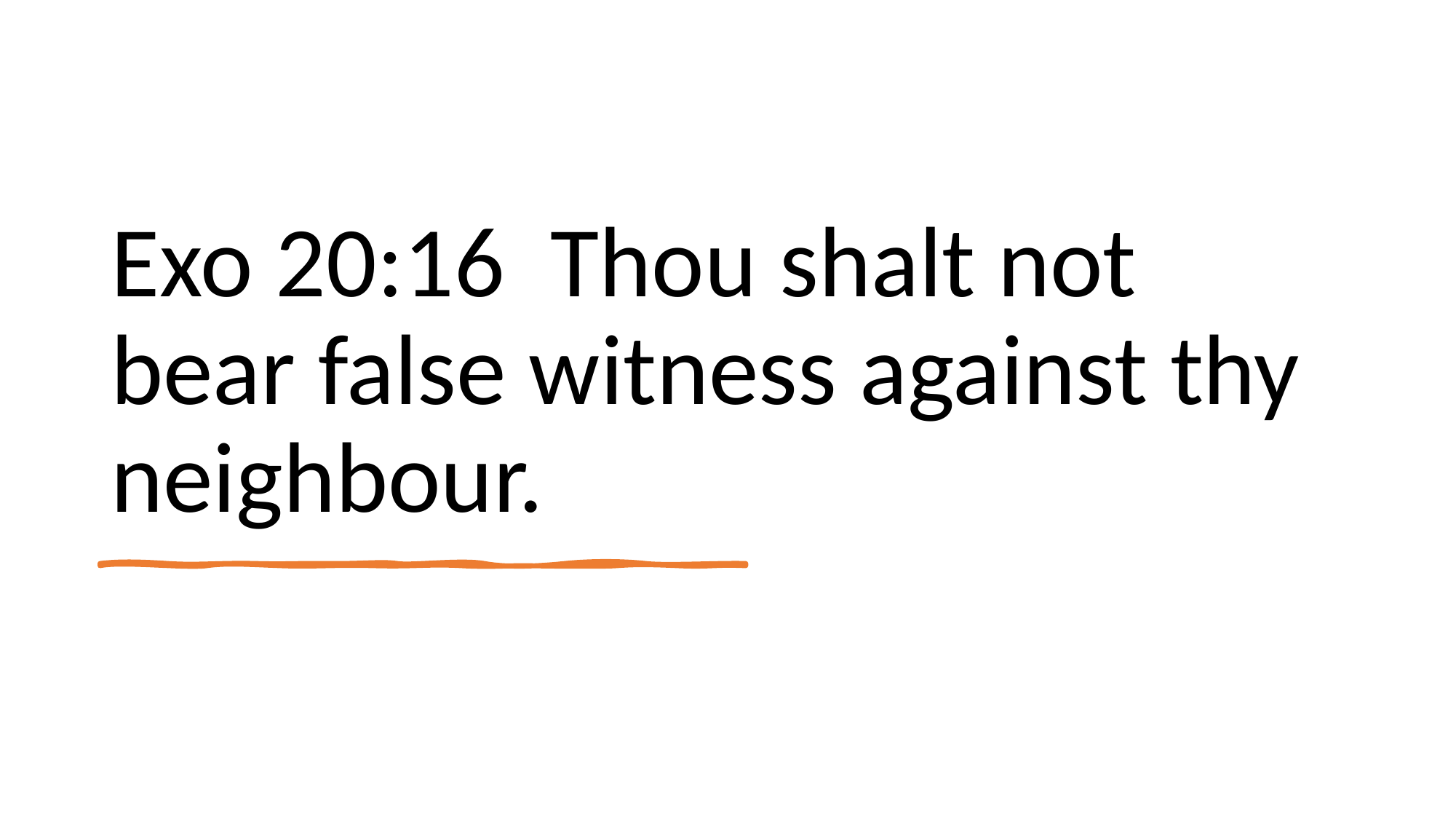

Exo 20:16  Thou shalt not bear false witness against thy neighbour.